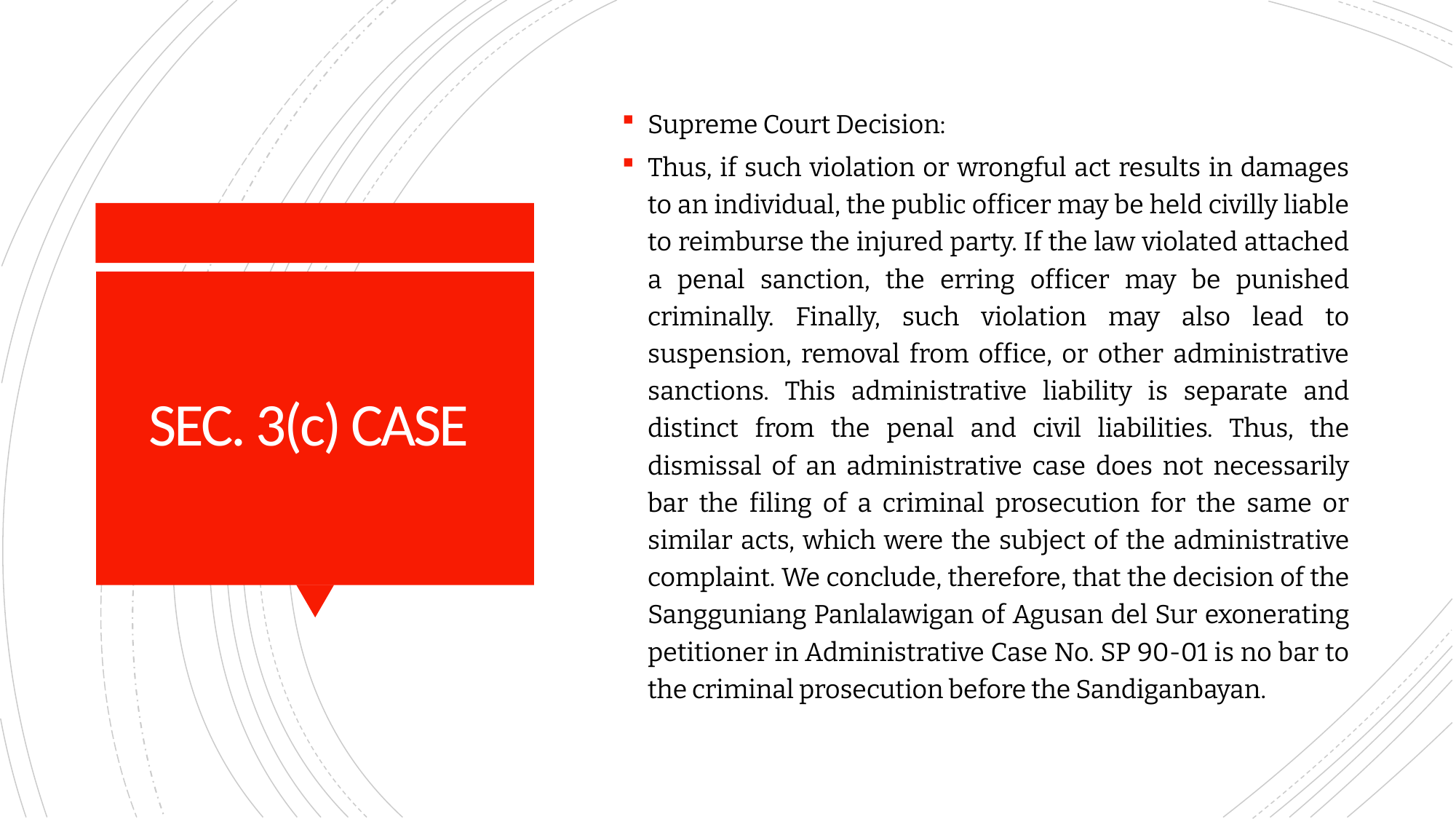

Supreme Court Decision:
Thus, if such violation or wrongful act results in damages to an individual, the public officer may be held civilly liable to reimburse the injured party. If the law violated attached a penal sanction, the erring officer may be punished criminally. Finally, such violation may also lead to suspension, removal from office, or other administrative sanctions. This administrative liability is separate and distinct from the penal and civil liabilities. Thus, the dismissal of an administrative case does not necessarily bar the filing of a criminal prosecution for the same or similar acts, which were the subject of the administrative complaint. We conclude, therefore, that the decision of the Sangguniang Panlalawigan of Agusan del Sur exonerating petitioner in Administrative Case No. SP 90-01 is no bar to the criminal prosecution before the Sandiganbayan.

# SEC. 3(c) CASE